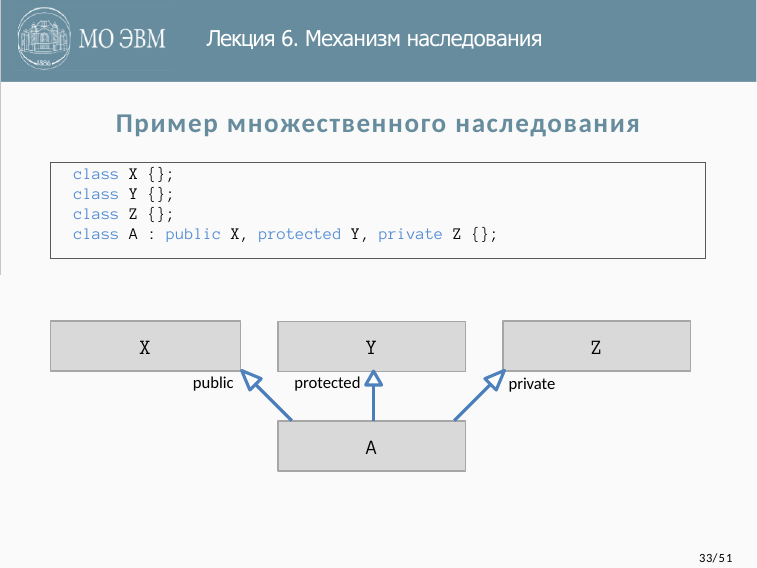

Лекция 6. Механизм наследования
Пример множественного наследования
class X {};
class Y {};
class Z {};
class A : public X, protected Y, private Z {};

X
Z
Y

public
protected
private

A
33/51